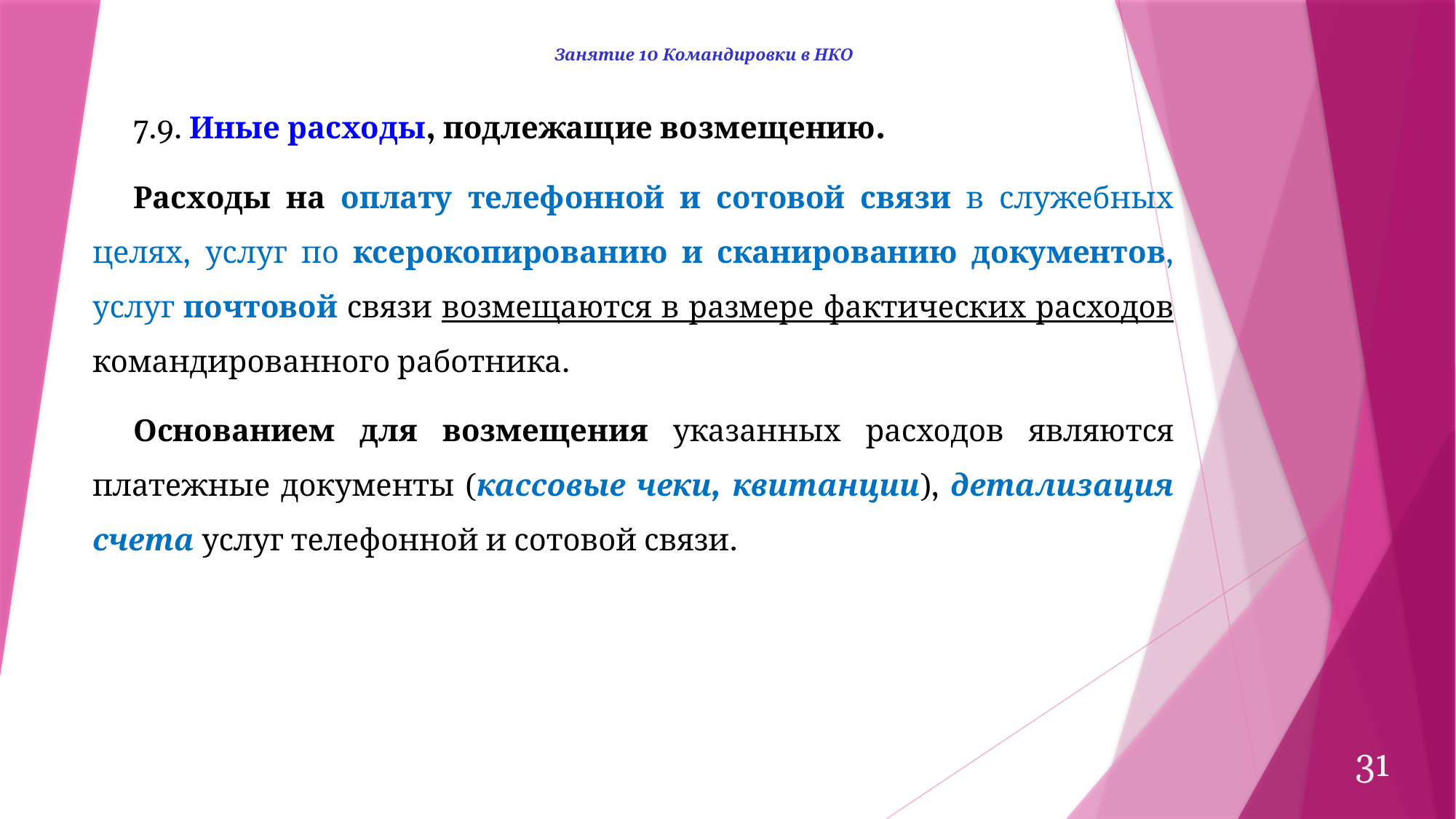

Занятие 10 Командировки в НКО

7.9. Иные расходы, подлежащие возмещению.
Расходы на оплату телефонной и сотовой связи в служебных целях, услуг по ксерокопированию и сканированию документов, услуг почтовой связи возмещаются в размере фактических расходов командированного работника.
Основанием для возмещения указанных расходов являются платежные документы (кассовые чеки, квитанции), детализация счета услуг телефонной и сотовой связи.
31